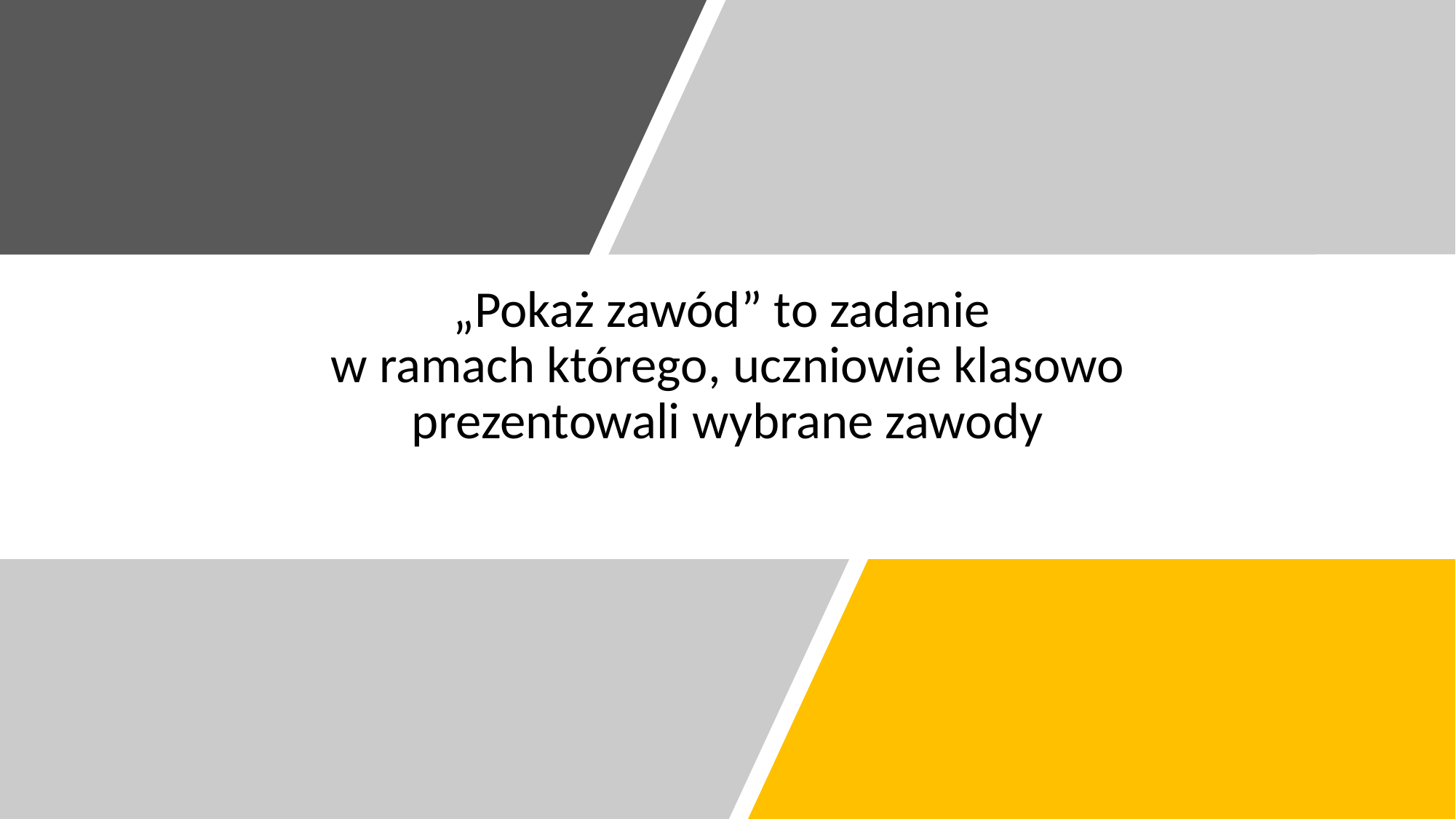

„Pokaż zawód” to zadanie
w ramach którego, uczniowie klasowo prezentowali wybrane zawody